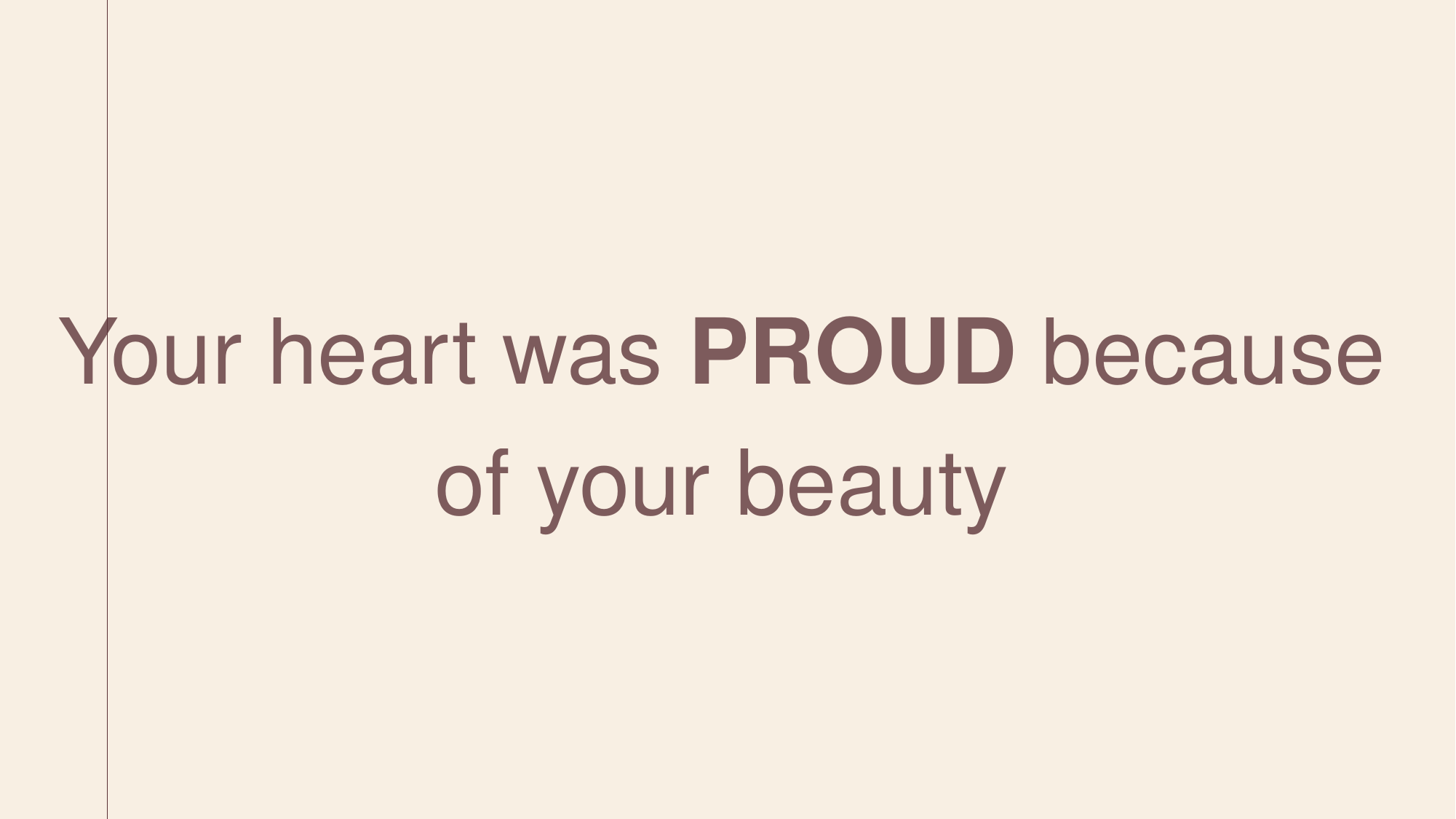

Your heart was PROUD because of your beauty